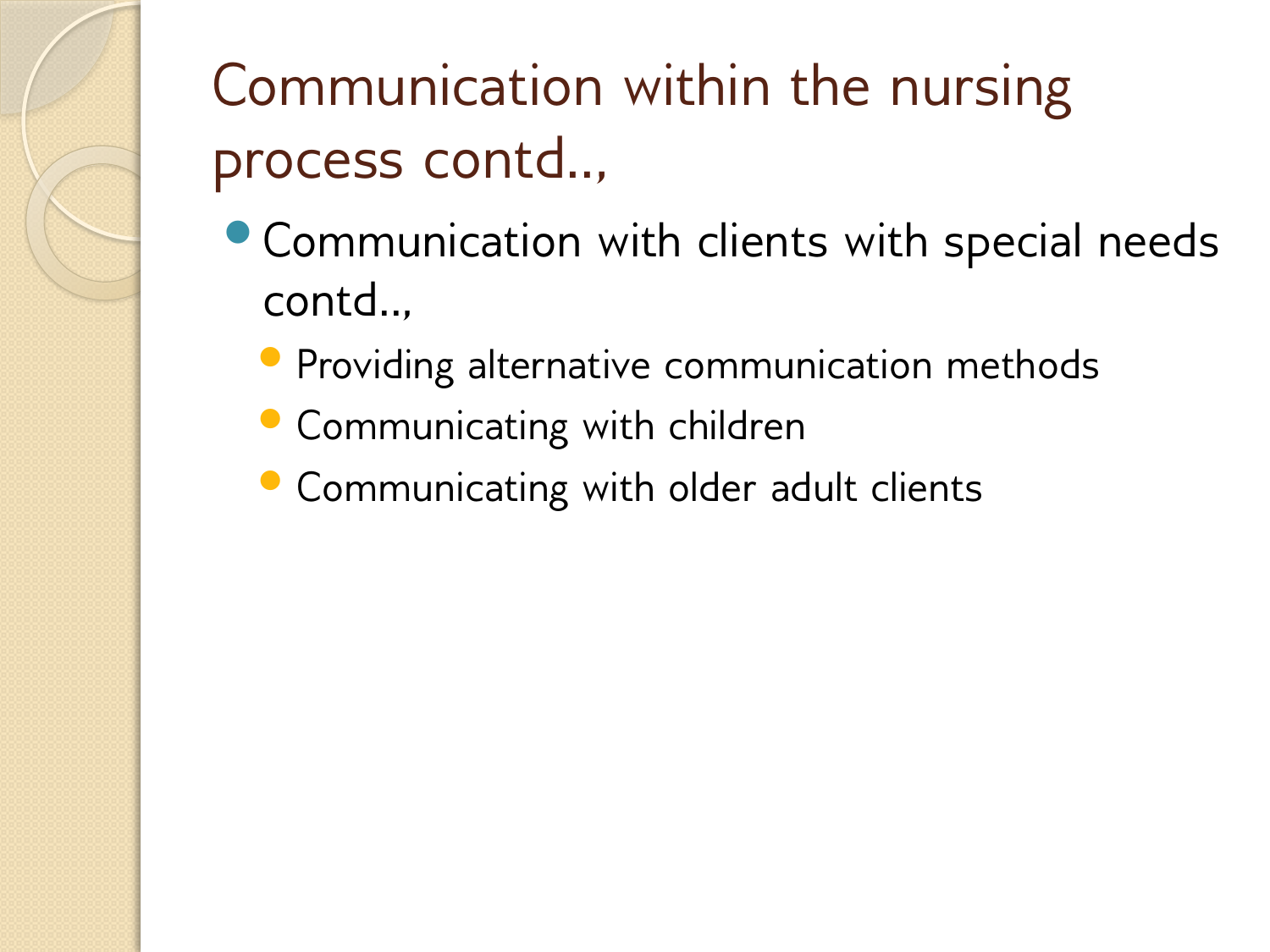

# Communication within the nursing process contd..,
Communication with clients with special needs contd..,
Providing alternative communication methods
Communicating with children
Communicating with older adult clients